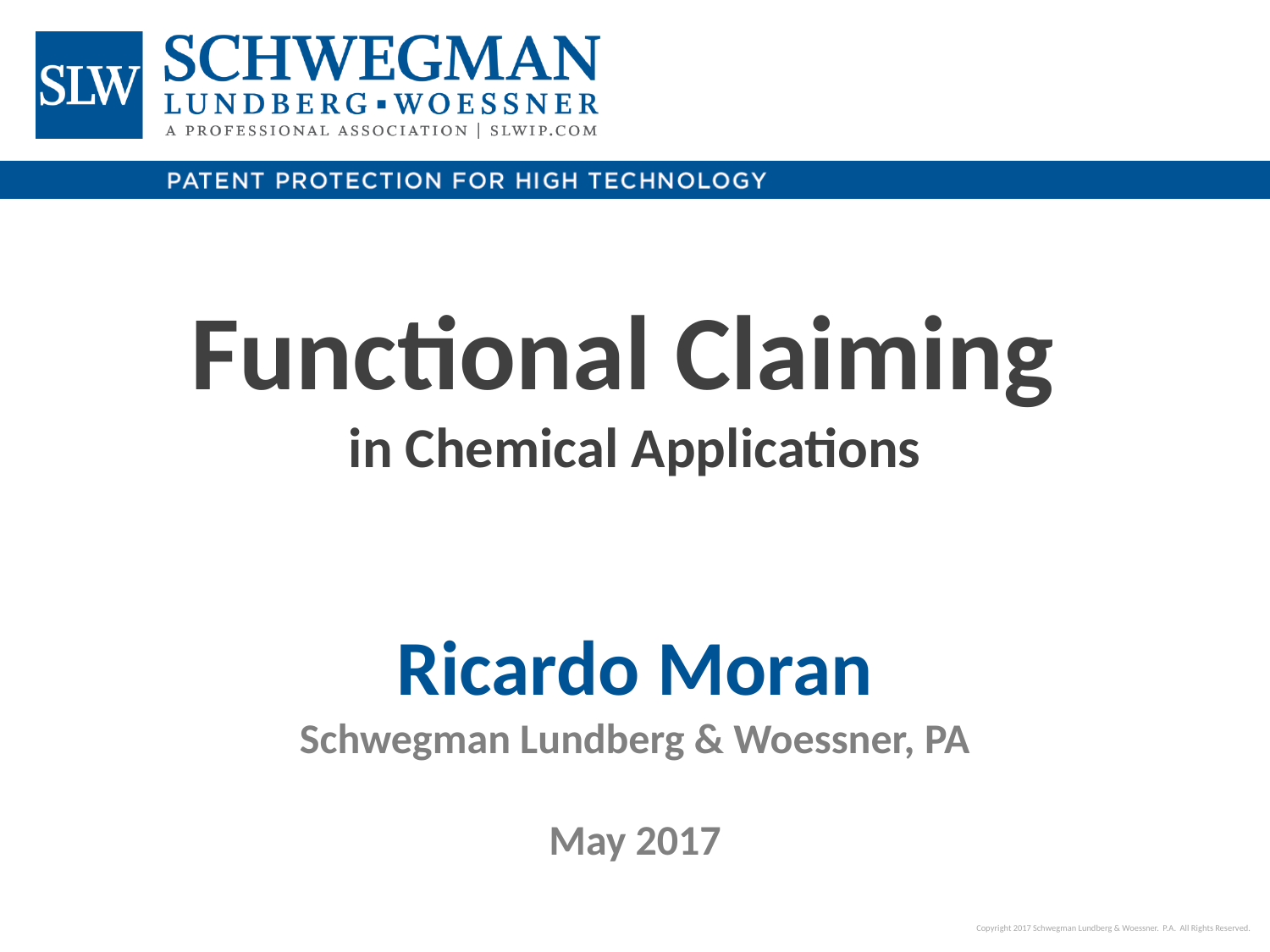

# Functional Claiming in Chemical Applications Ricardo Moran Schwegman Lundberg & Woessner, PA May 2017